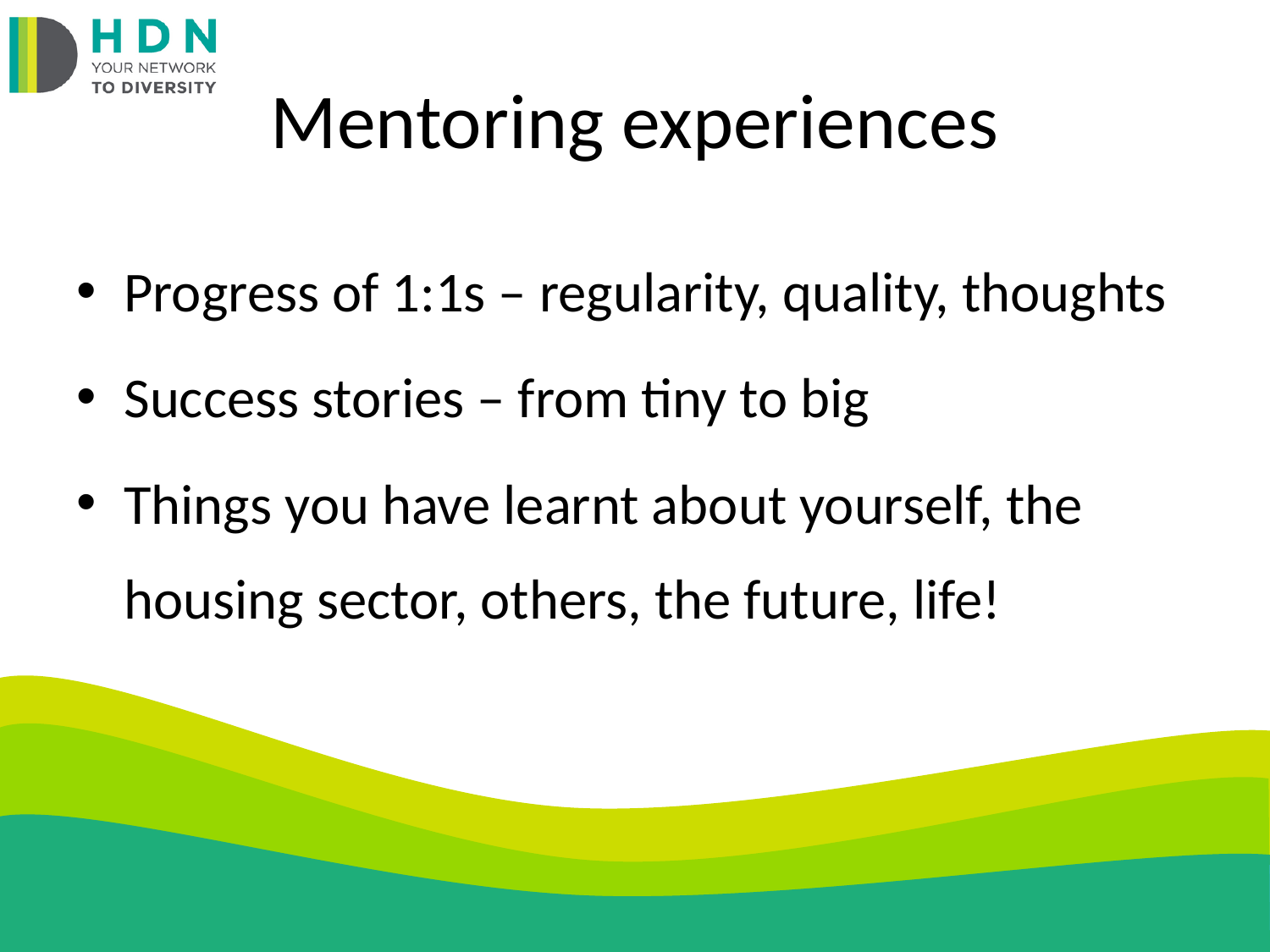

# Mentoring experiences
Progress of 1:1s – regularity, quality, thoughts
Success stories – from tiny to big
Things you have learnt about yourself, the housing sector, others, the future, life!